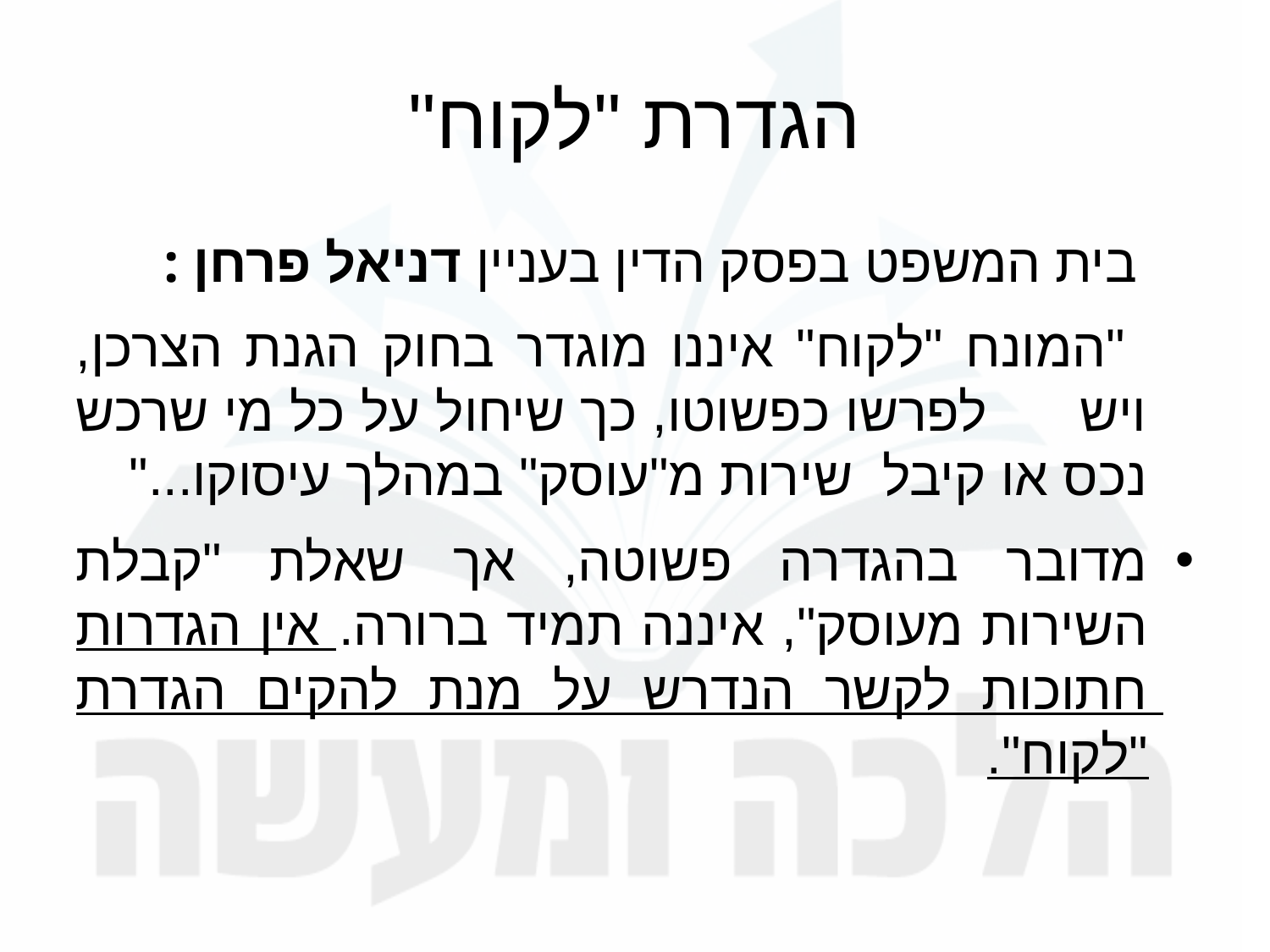

# הגדרת "לקוח"
    בית המשפט בפסק הדין בעניין דניאל פרחן :
   "המונח "לקוח" איננו מוגדר בחוק הגנת הצרכן, ויש      לפרשו כפשוטו, כך שיחול על כל מי שרכש נכס או קיבל  שירות מ"עוסק" במהלך עיסוקו..."
מדובר בהגדרה פשוטה, אך שאלת "קבלת השירות מעוסק", איננה תמיד ברורה. אין הגדרות חתוכות לקשר הנדרש על מנת להקים הגדרת "לקוח".